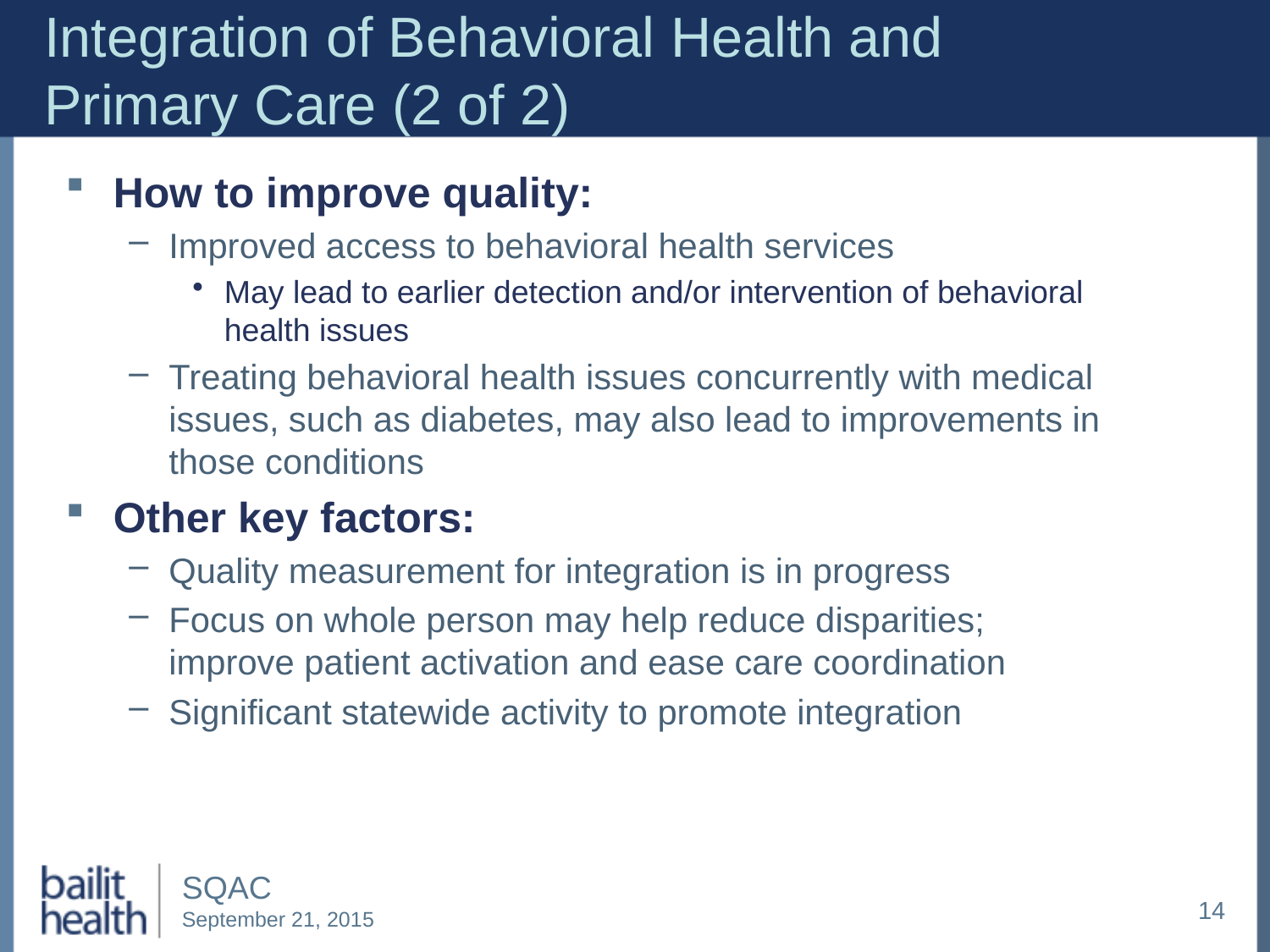

# Integration of Behavioral Health and Primary Care (2 of 2)
How to improve quality:
Improved access to behavioral health services
May lead to earlier detection and/or intervention of behavioral health issues
Treating behavioral health issues concurrently with medical issues, such as diabetes, may also lead to improvements in those conditions
Other key factors:
Quality measurement for integration is in progress
Focus on whole person may help reduce disparities; improve patient activation and ease care coordination
Significant statewide activity to promote integration

14